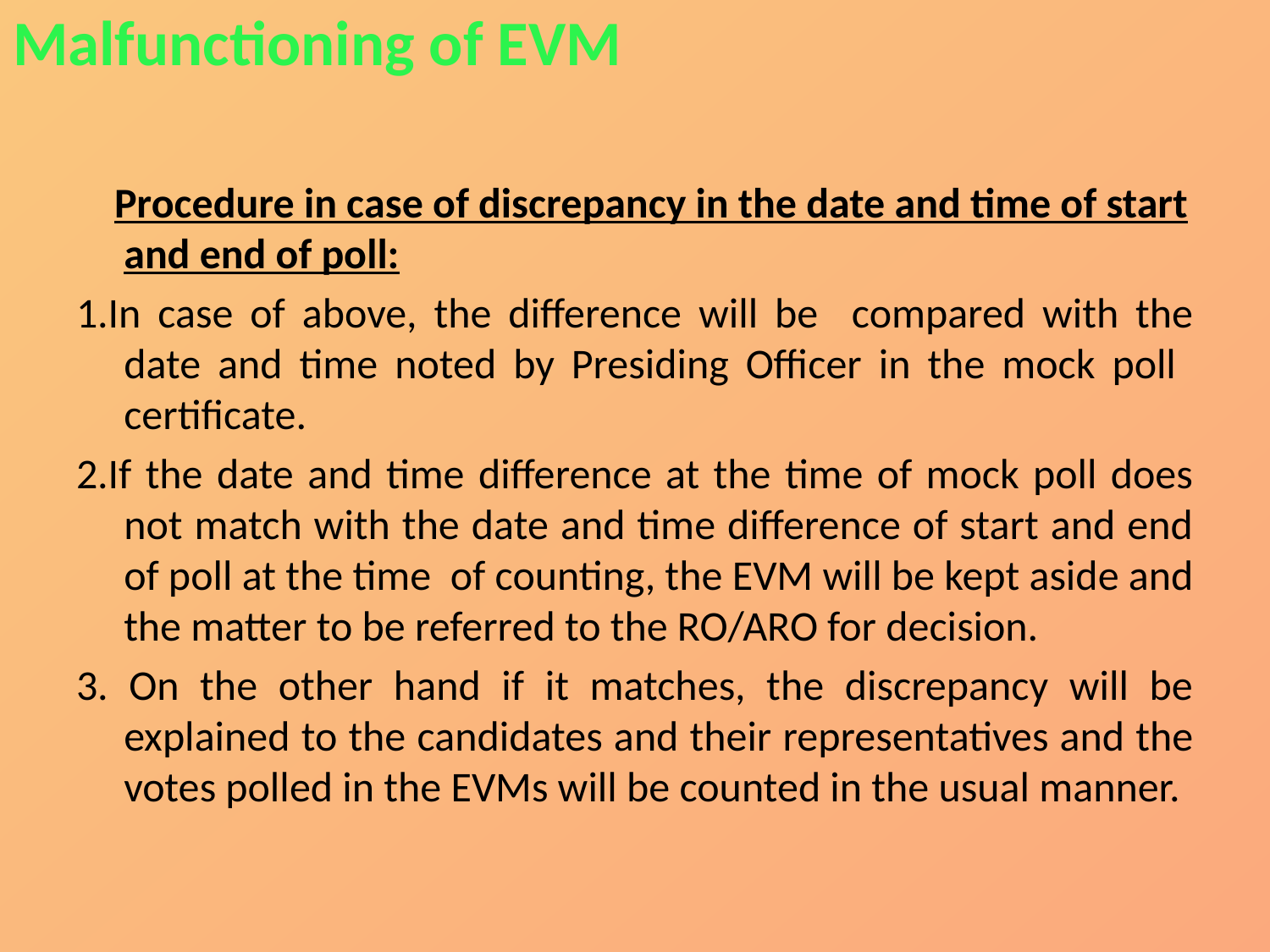

Malfunctioning of EVM
    Procedure in case of discrepancy in the date and time of start and end of poll:
1.In case of above, the difference will be  compared with the date and time noted by Presiding Officer in the mock poll  certificate.
2.If the date and time difference at the time of mock poll does not match with the date and time difference of start and end of poll at the time  of counting, the EVM will be kept aside and the matter to be referred to the RO/ARO for decision.
3. On the other hand if it matches, the discrepancy will be explained to the candidates and their representatives and the votes polled in the EVMs will be counted in the usual manner.